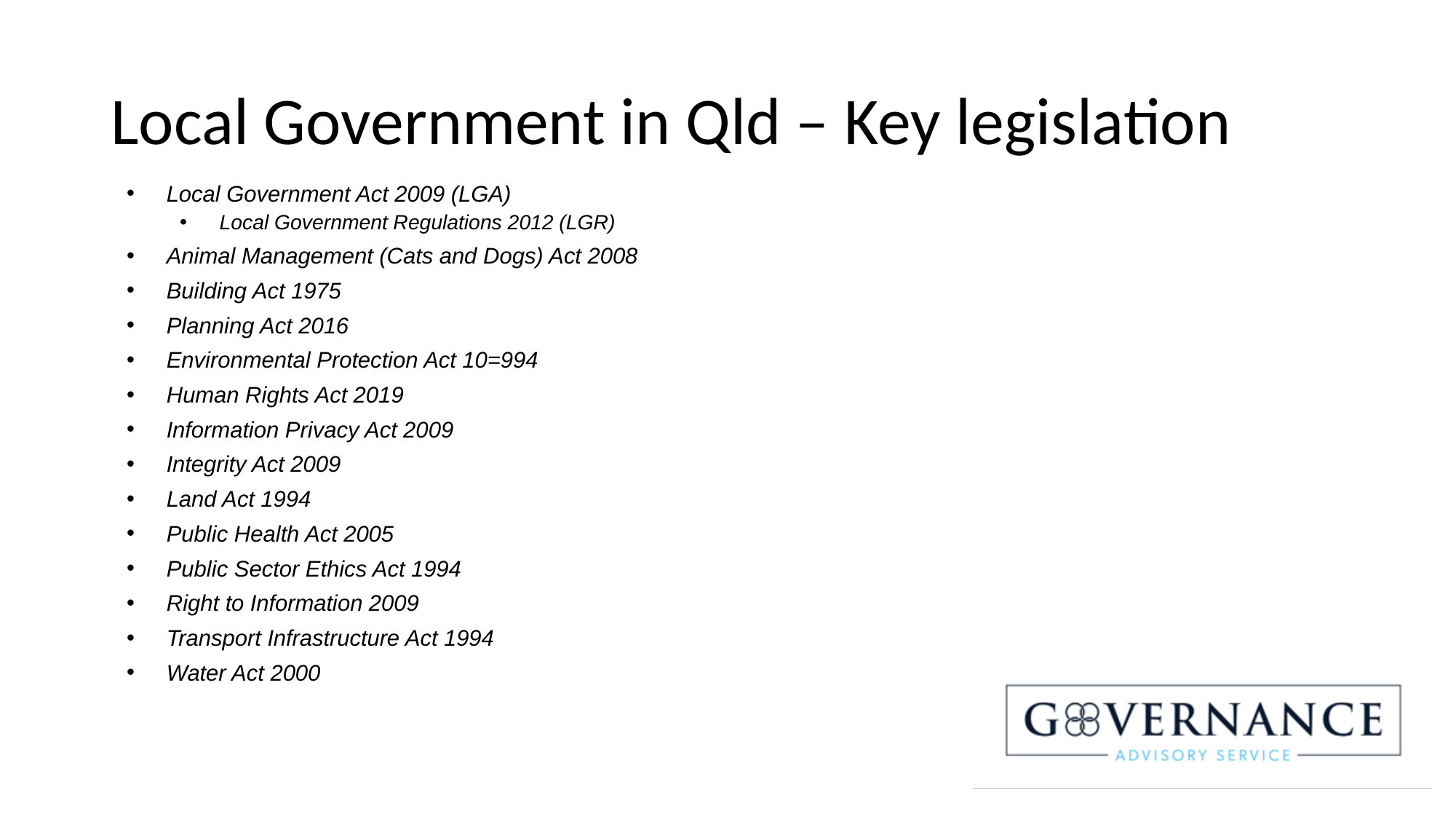

# Local Government in Qld – Key legislation
Local Government Act 2009 (LGA)
Local Government Regulations 2012 (LGR)
Animal Management (Cats and Dogs) Act 2008
Building Act 1975
Planning Act 2016
Environmental Protection Act 10=994
Human Rights Act 2019
Information Privacy Act 2009
Integrity Act 2009
Land Act 1994
Public Health Act 2005
Public Sector Ethics Act 1994
Right to Information 2009
Transport Infrastructure Act 1994
Water Act 2000